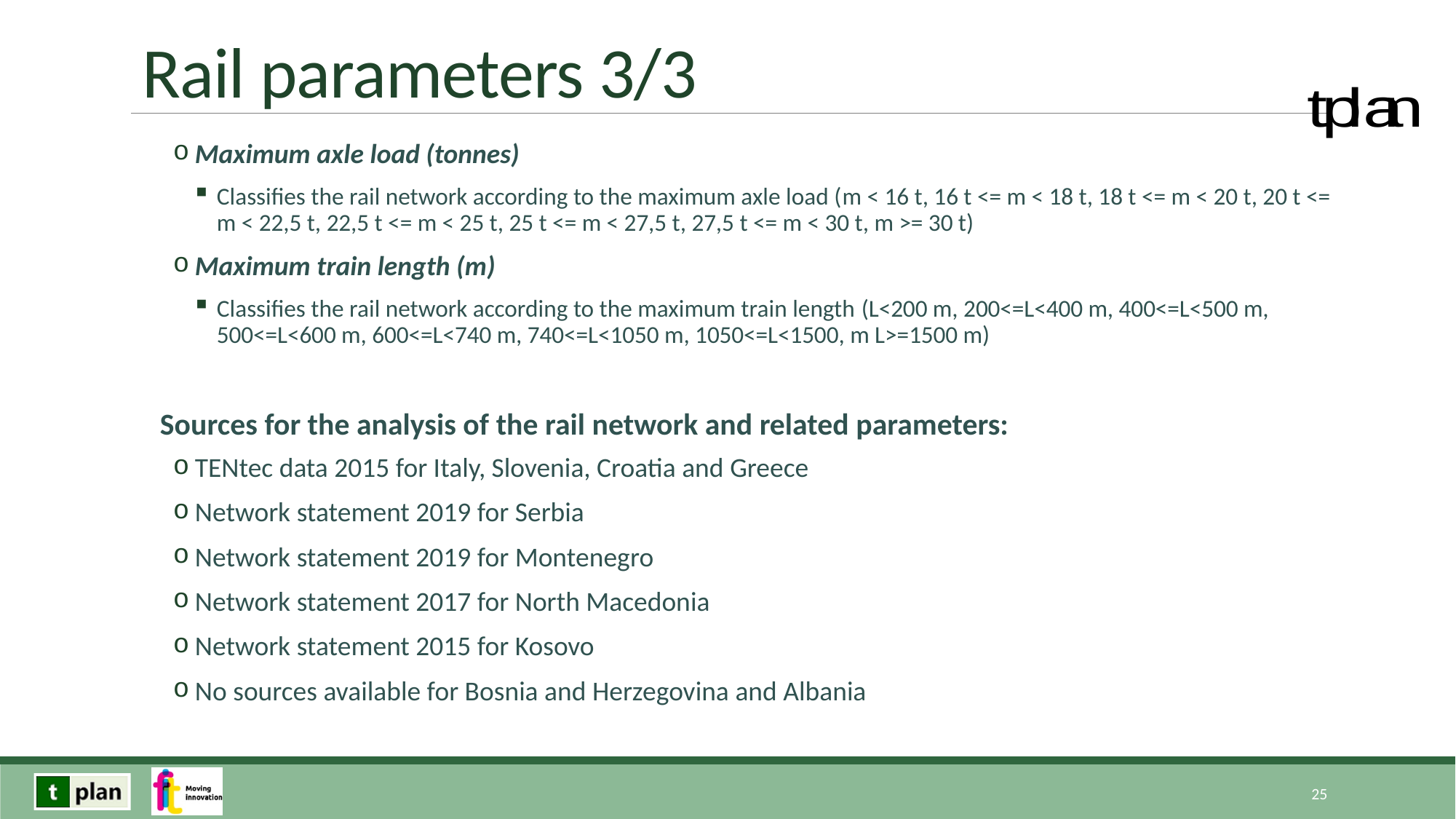

# Rail parameters 3/3
Maximum axle load (tonnes)
Classifies the rail network according to the maximum axle load (m < 16 t, 16 t <= m < 18 t, 18 t <= m < 20 t, 20 t <= m < 22,5 t, 22,5 t <= m < 25 t, 25 t <= m < 27,5 t, 27,5 t <= m < 30 t, m >= 30 t)
Maximum train length (m)
Classifies the rail network according to the maximum train length (L<200 m, 200<=L<400 m, 400<=L<500 m, 500<=L<600 m, 600<=L<740 m, 740<=L<1050 m, 1050<=L<1500, m L>=1500 m)

Sources for the analysis of the rail network and related parameters:
TENtec data 2015 for Italy, Slovenia, Croatia and Greece
Network statement 2019 for Serbia
Network statement 2019 for Montenegro
Network statement 2017 for North Macedonia
Network statement 2015 for Kosovo
No sources available for Bosnia and Herzegovina and Albania

25